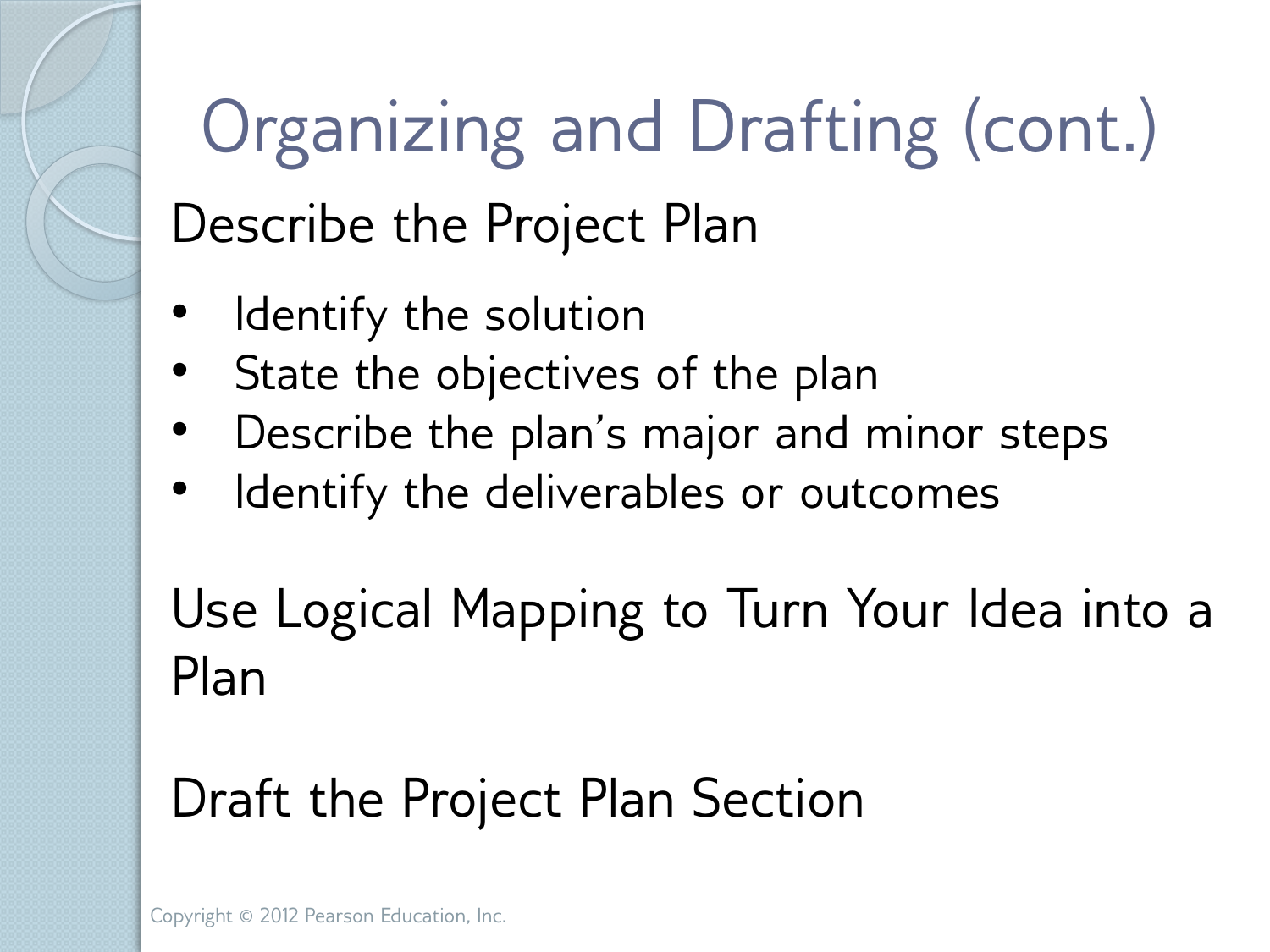

# Organizing and Drafting (cont.)
Describe the Project Plan

Identify the solution
State the objectives of the plan
Describe the plan’s major and minor steps
Identify the deliverables or outcomes

Use Logical Mapping to Turn Your Idea into a Plan

Draft the Project Plan Section
Copyright © 2012 Pearson Education, Inc.